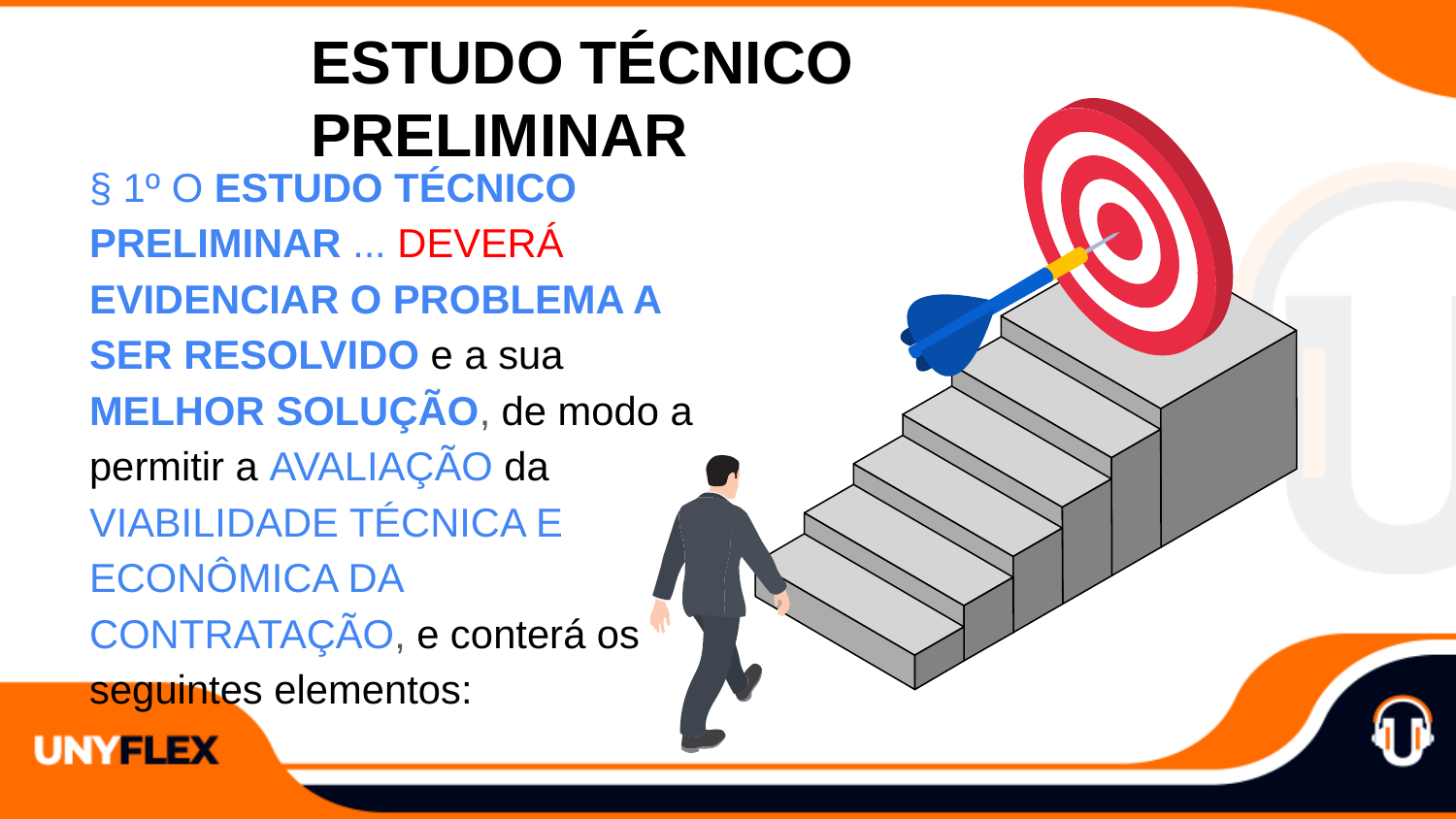

ESTUDO TÉCNICO PRELIMINAR

§ 1º O ESTUDO TÉCNICO PRELIMINAR ... DEVERÁ EVIDENCIAR O PROBLEMA A SER RESOLVIDO e a sua MELHOR SOLUÇÃO, de modo a permitir a AVALIAÇÃO da VIABILIDADE TÉCNICA E ECONÔMICA DA CONTRATAÇÃO, e conterá os seguintes elementos: